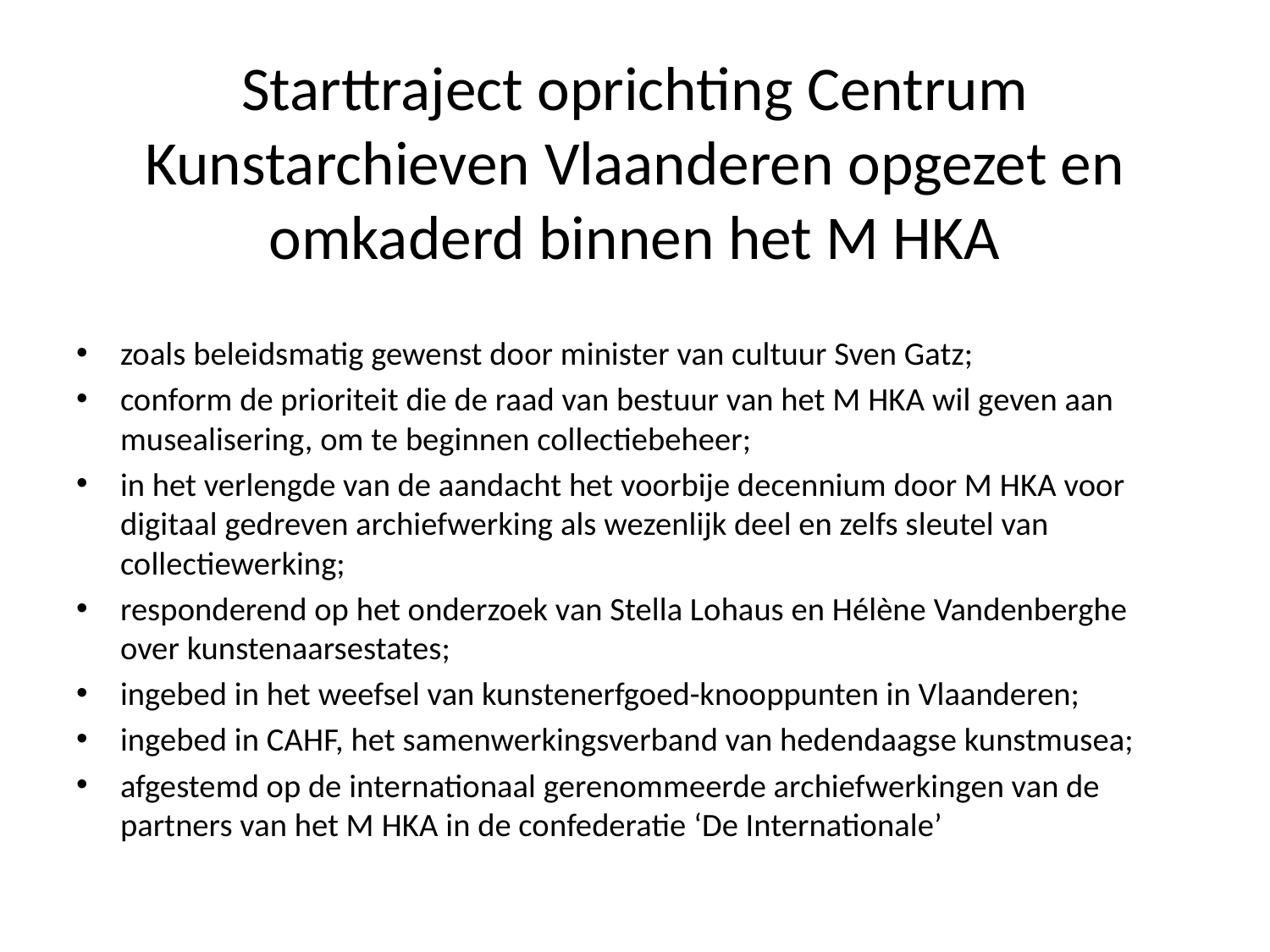

# Starttraject oprichting Centrum Kunstarchieven Vlaanderen opgezet en omkaderd binnen het M HKA
zoals beleidsmatig gewenst door minister van cultuur Sven Gatz;
conform de prioriteit die de raad van bestuur van het M HKA wil geven aan musealisering, om te beginnen collectiebeheer;
in het verlengde van de aandacht het voorbije decennium door M HKA voor digitaal gedreven archiefwerking als wezenlijk deel en zelfs sleutel van collectiewerking;
responderend op het onderzoek van Stella Lohaus en Hélène Vandenberghe over kunstenaarsestates;
ingebed in het weefsel van kunstenerfgoed-knooppunten in Vlaanderen;
ingebed in CAHF, het samenwerkingsverband van hedendaagse kunstmusea;
afgestemd op de internationaal gerenommeerde archiefwerkingen van de partners van het M HKA in de confederatie ‘De Internationale’